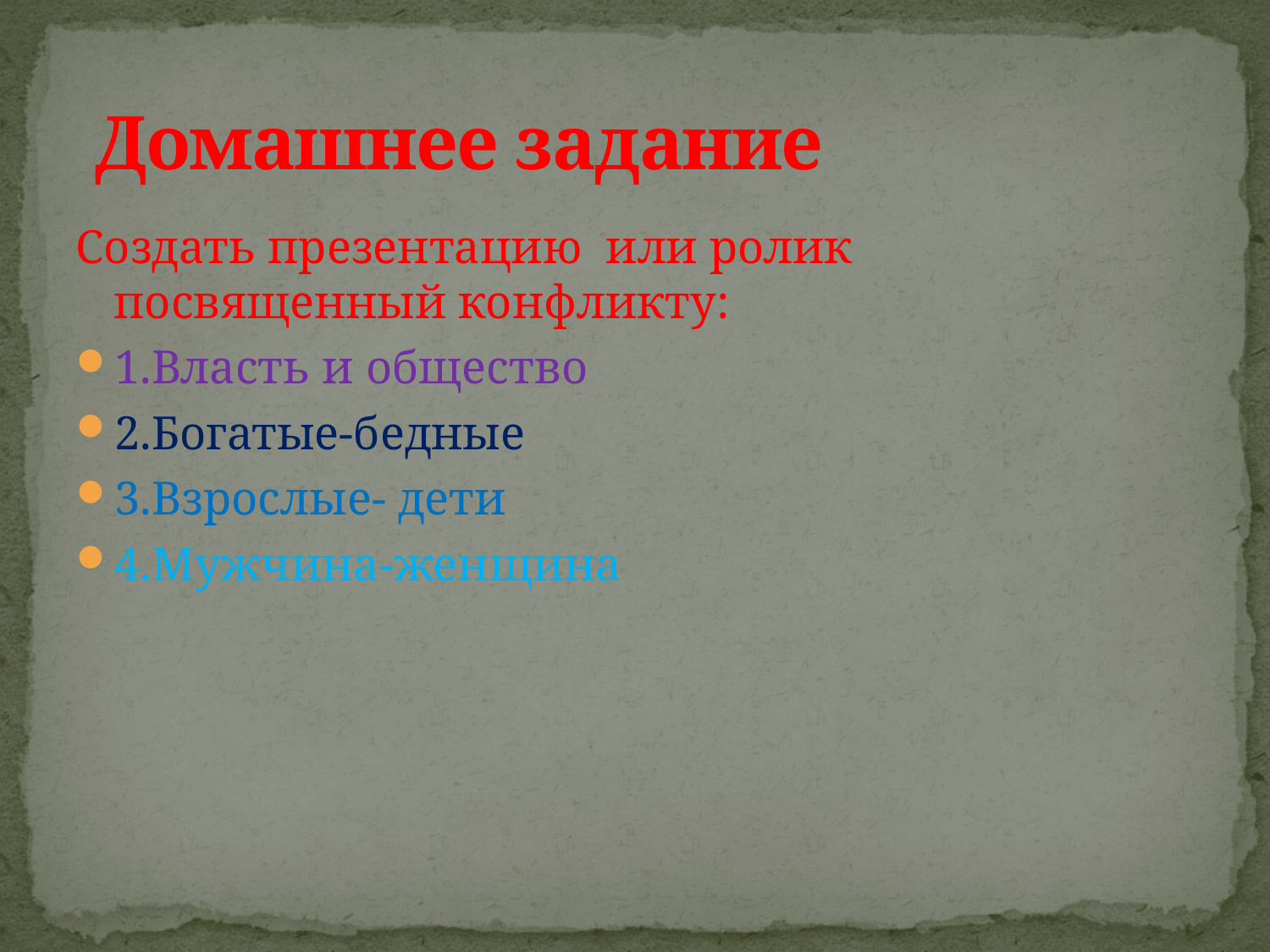

# Домашнее задание
Создать презентацию  или ролик посвященный конфликту:
1.Власть и общество
2.Богатые-бедные
3.Взрослые- дети
4.Мужчина-женщина